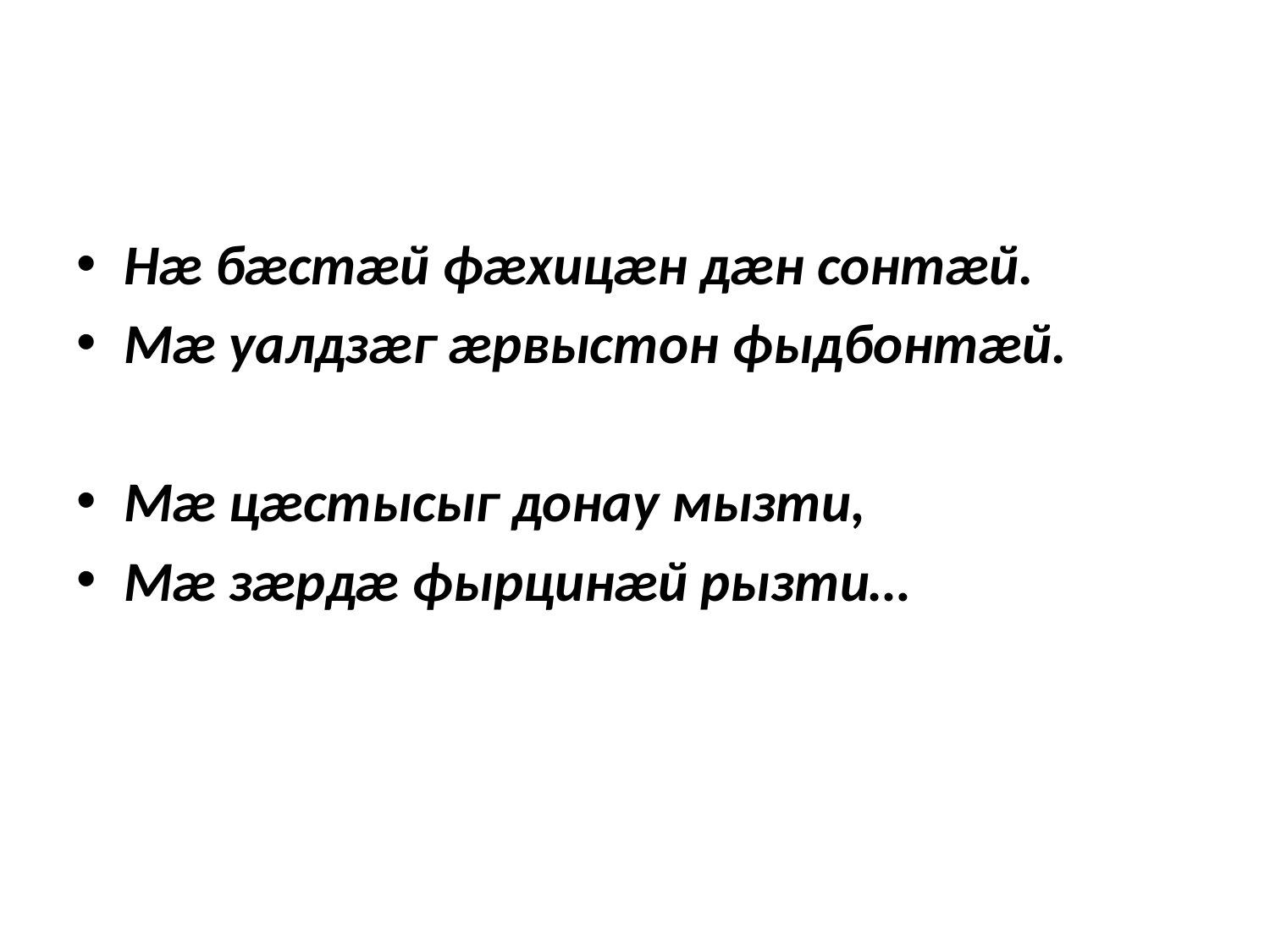

#
Нæ бæстæй фæхицæн дæн сонтæй.
Мæ уалдзæг æрвыстон фыдбонтæй.

Мæ цæстысыг донау мызти,
Мæ зæрдæ фырцинæй рызти…